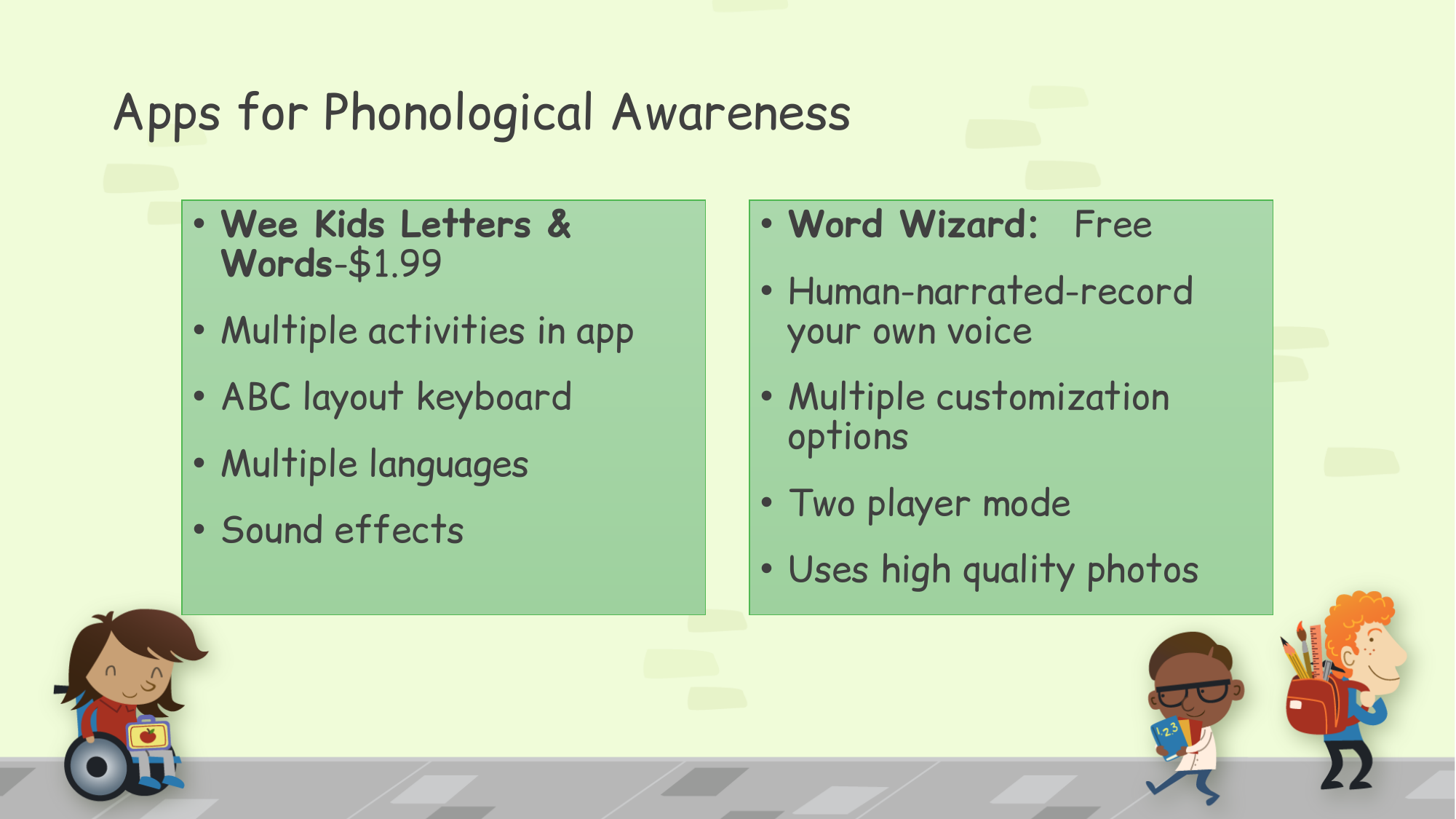

# Apps for Phonological Awareness
Wee Kids Letters & Words-$1.99
Multiple activities in app
ABC layout keyboard
Multiple languages
Sound effects
Word Wizard:  Free
Human-narrated-record your own voice
Multiple customization options
Two player mode
Uses high quality photos